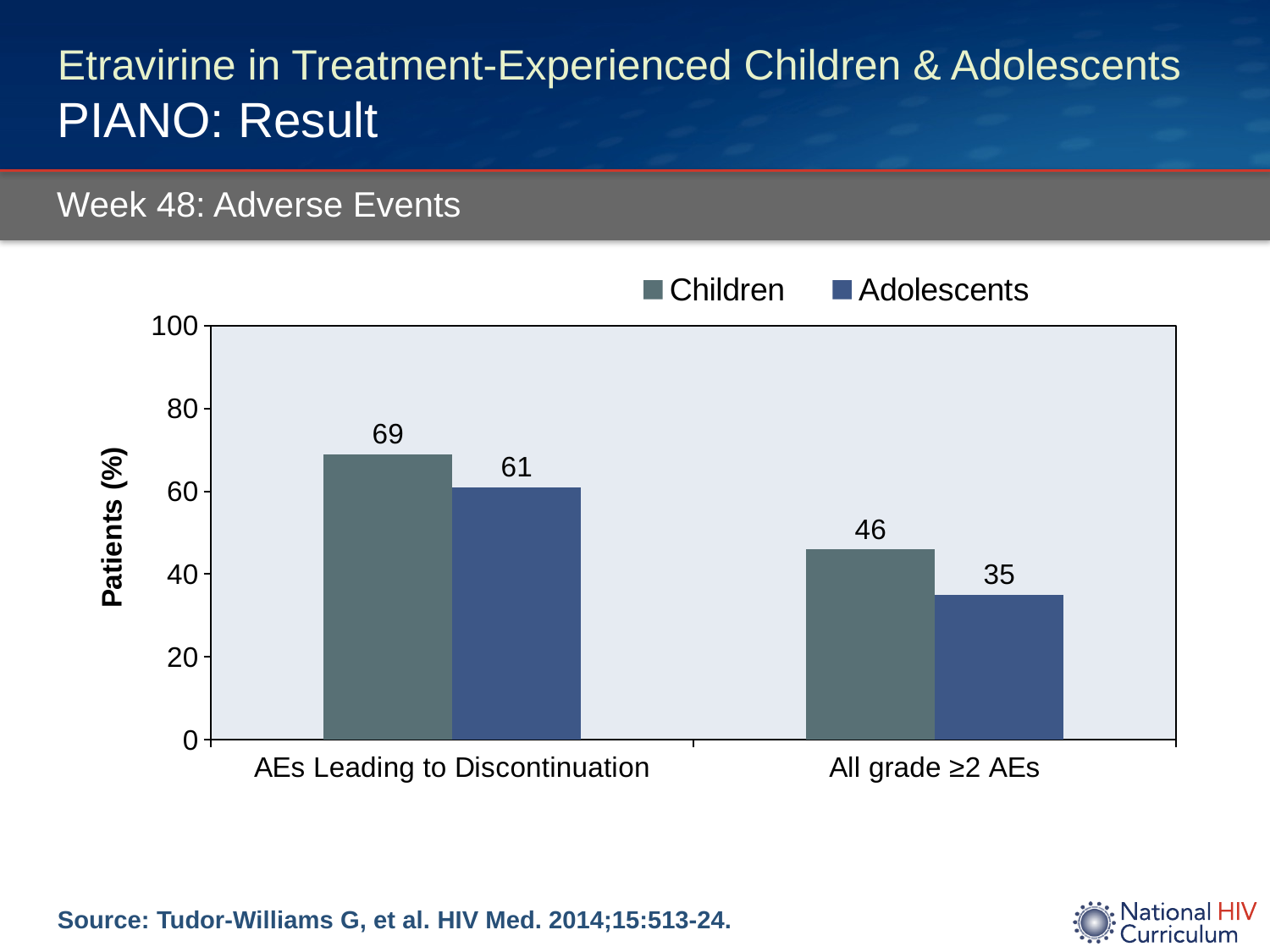

# Etravirine in Treatment-Experienced Children & Adolescents PIANO: Result
Week 48: Adverse Events

### Chart

| Category | Children | Adolescents |
|---|---|---|
| AEs Leading to Discontinuation | 69.0 | 61.0 |
| All grade ≥2 AEs | 46.0 | 35.0 |
Source: Tudor-Williams G, et al. HIV Med. 2014;15:513-24.